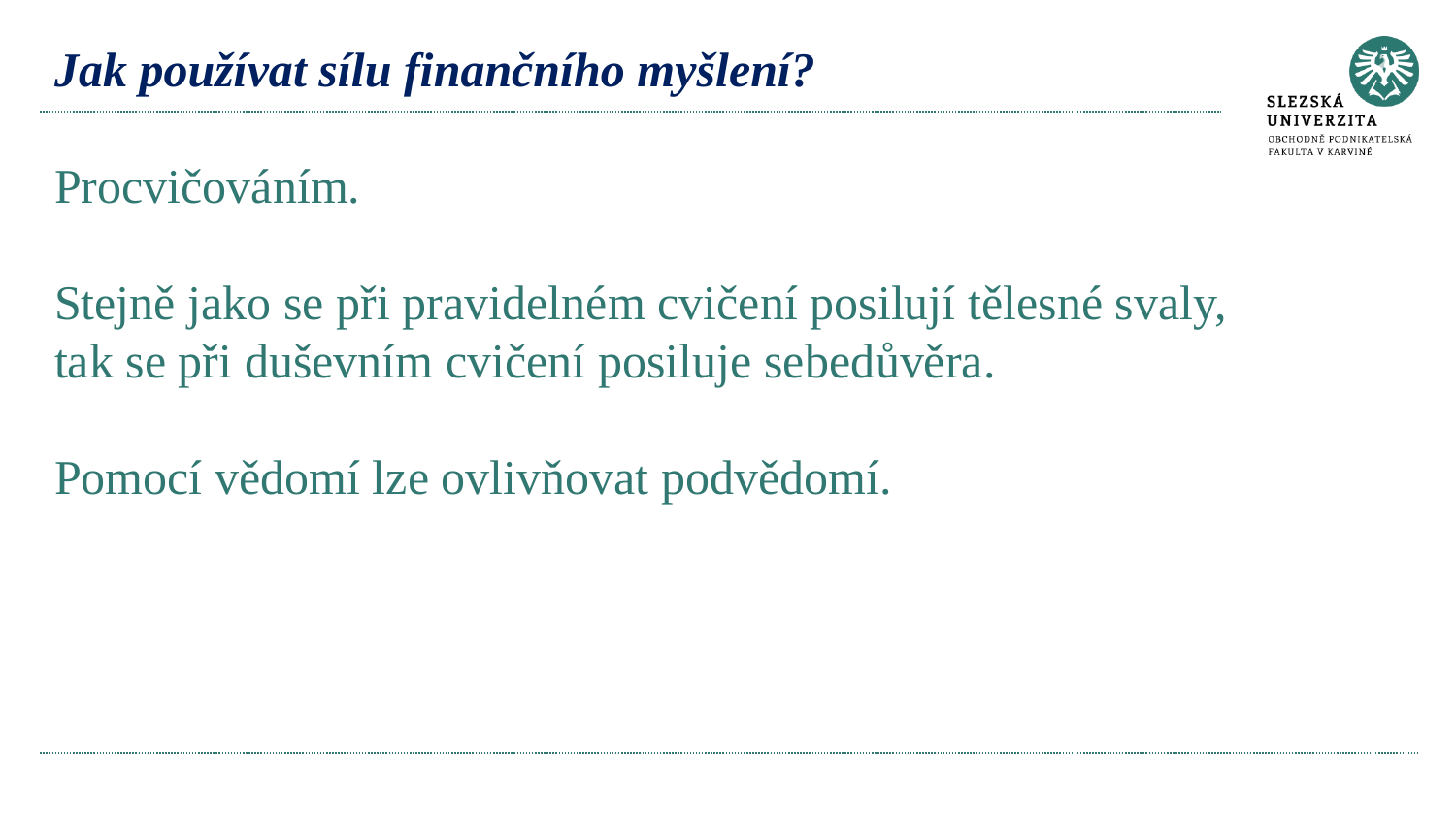

# Jak používat sílu finančního myšlení? Procvičováním. Stejně jako se při pravidelném cvičení posilují tělesné svaly, tak se při duševním cvičení posiluje sebe­důvěra. Pomocí vědomí lze ovlivňovat podvědomí.